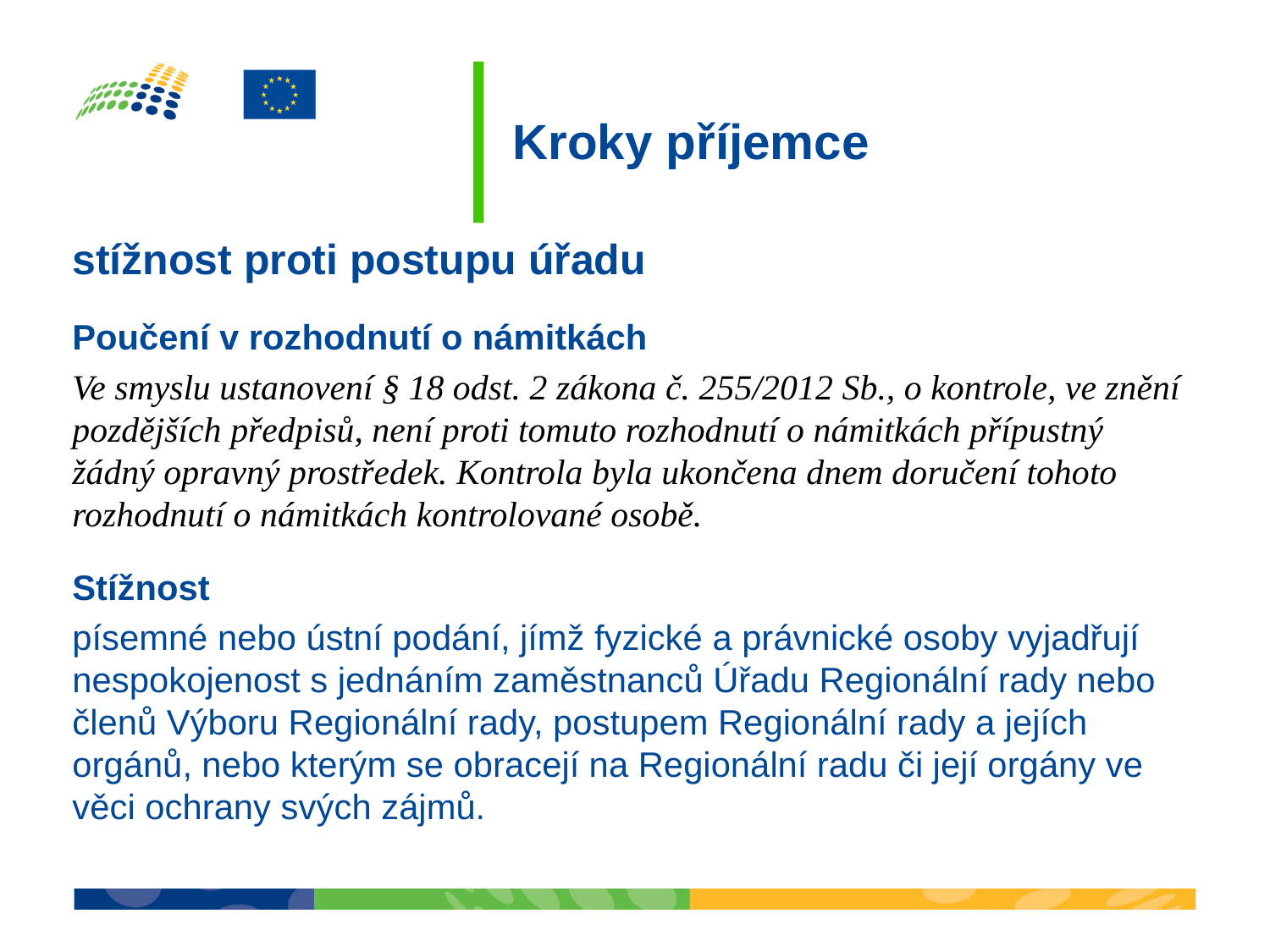

# Kroky příjemce
stížnost proti postupu úřadu

Poučení v rozhodnutí o námitkách
Ve smyslu ustanovení § 18 odst. 2 zákona č. 255/2012 Sb., o kontrole, ve znění pozdějších předpisů, není proti tomuto rozhodnutí o námitkách přípustný žádný opravný prostředek. Kontrola byla ukončena dnem doručení tohoto rozhodnutí o námitkách kontrolované osobě.

Stížnost
písemné nebo ústní podání, jímž fyzické a právnické osoby vyjadřují nespokojenost s jednáním zaměstnanců Úřadu Regionální rady nebo členů Výboru Regionální rady, postupem Regionální rady a jejích orgánů, nebo kterým se obracejí na Regionální radu či její orgány ve věci ochrany svých zájmů.